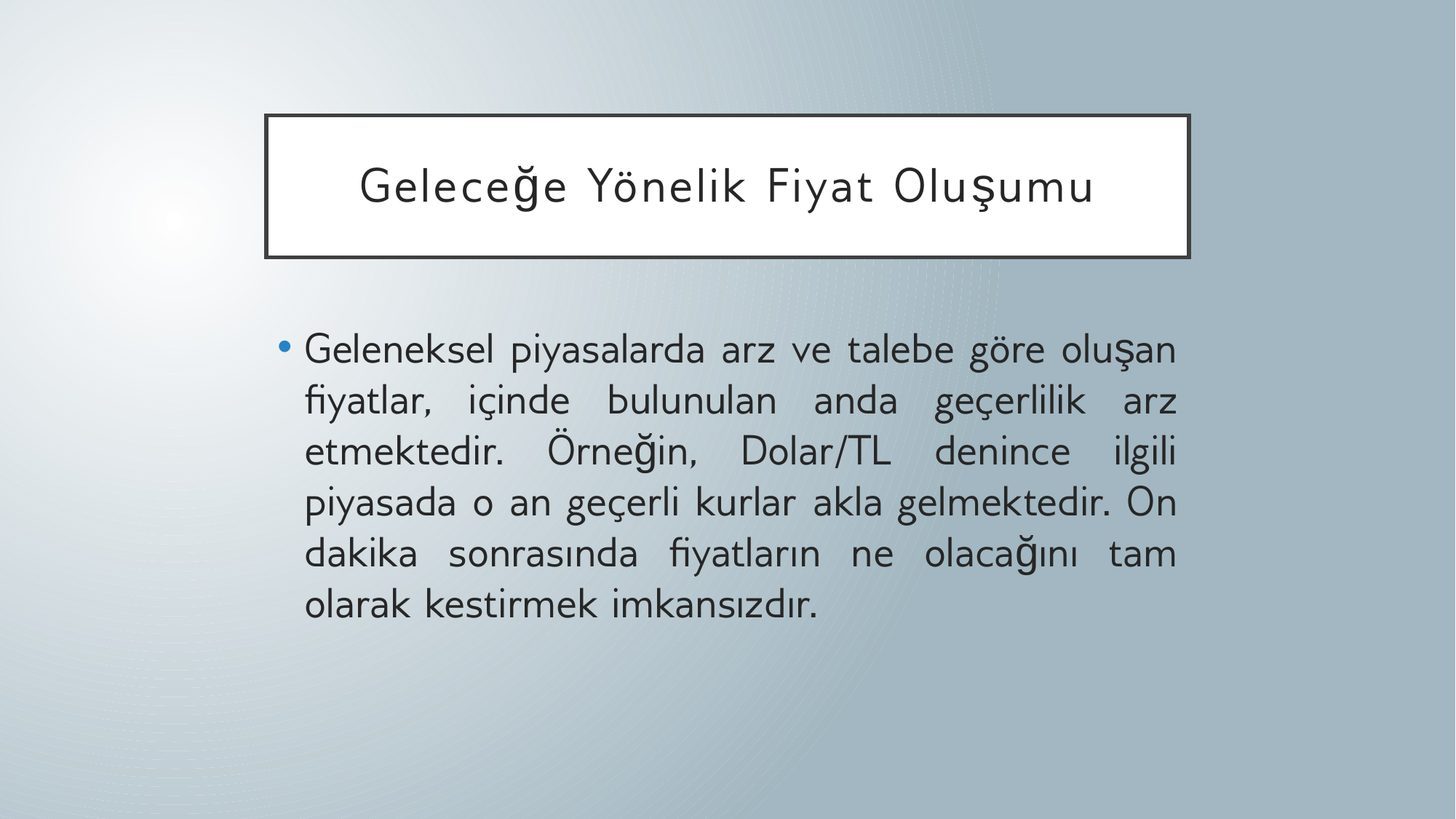

# Geleceğe Yönelik Fiyat Oluşumu
Geleneksel piyasalarda arz ve talebe göre oluşan fiyatlar, içinde bulunulan anda geçerlilik arz etmektedir. Örneğin, Dolar/TL denince ilgili piyasada o an geçerli kurlar akla gelmektedir. On dakika sonrasında fiyatların ne olacağını tam olarak kestirmek imkansızdır.